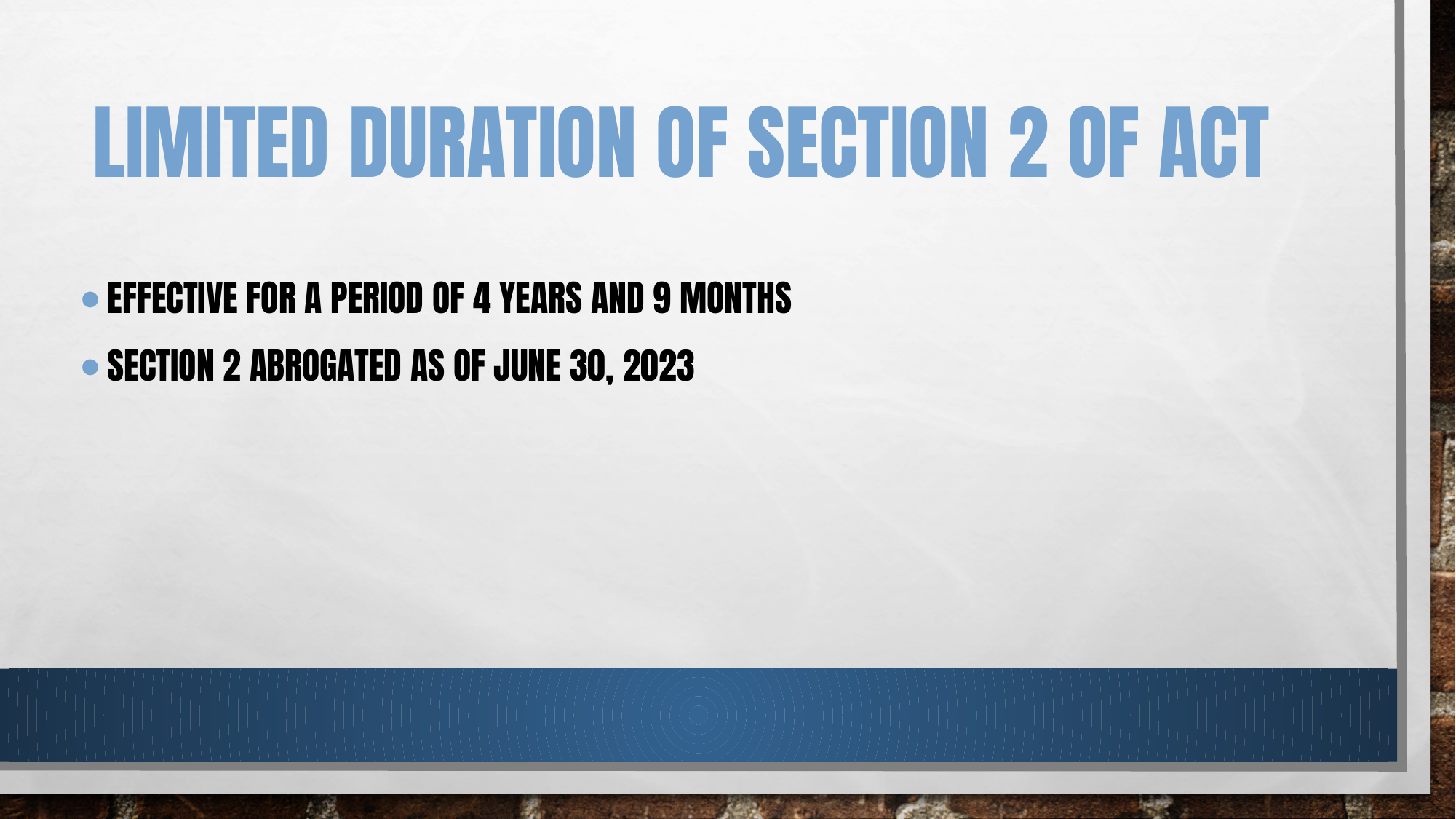

# Limited duration of Section 2 of Act
Effective for a period of 4 years and 9 months
Section 2 abrogated as of June 30, 2023